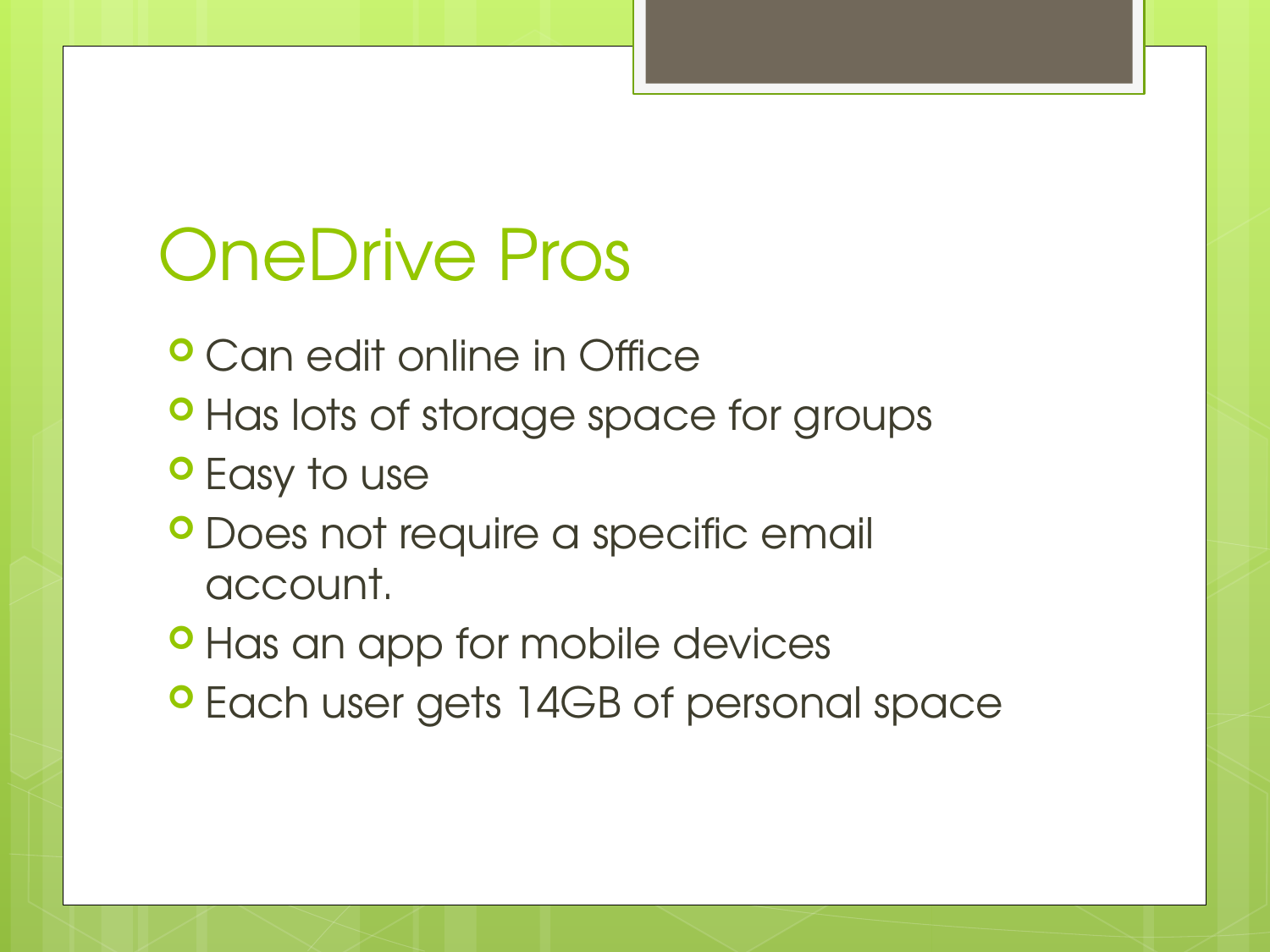

# OneDrive Pros
Can edit online in Office
Has lots of storage space for groups
Easy to use
Does not require a specific email account.
Has an app for mobile devices
Each user gets 14GB of personal space